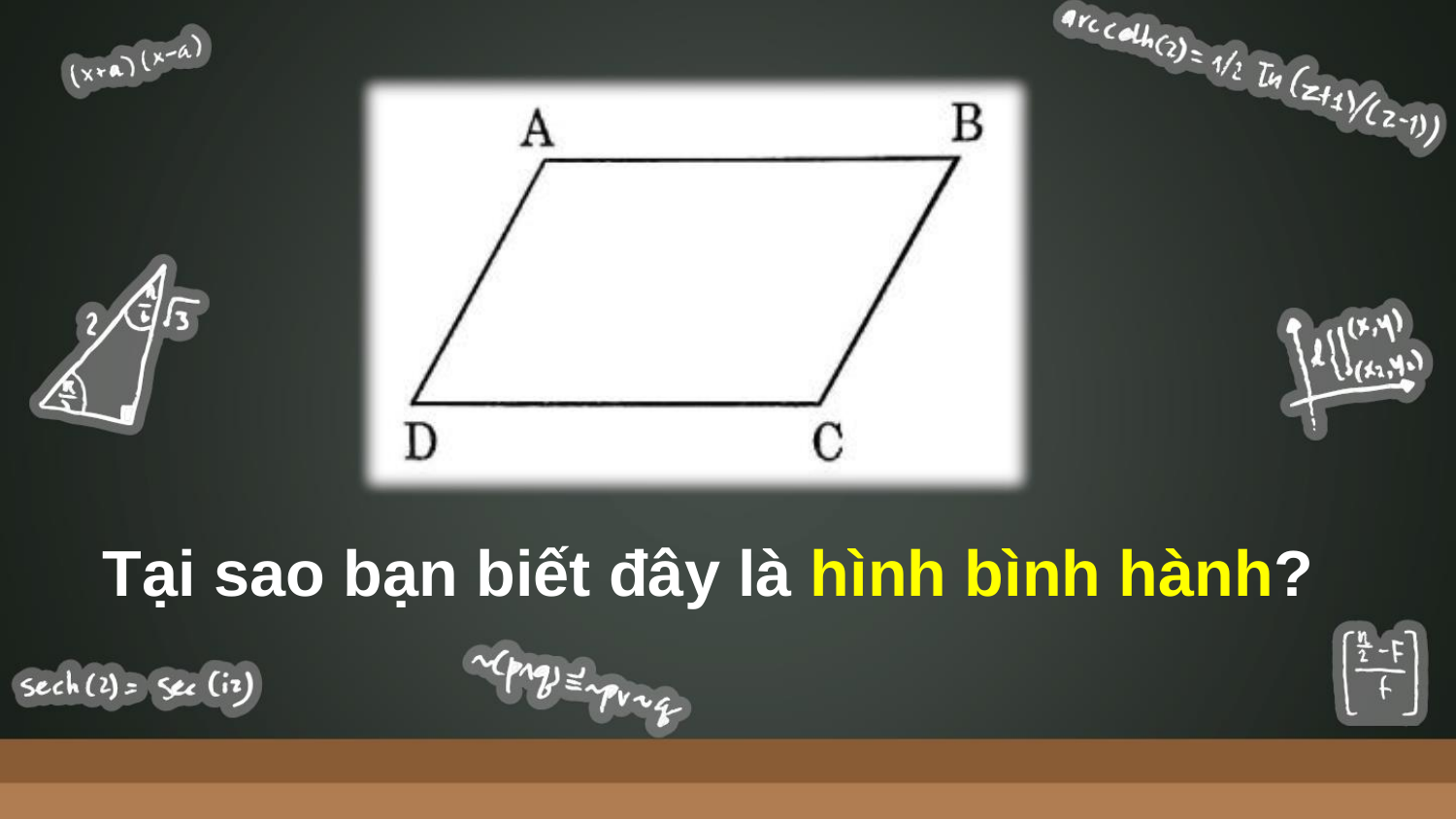

Tại sao bạn biết đây là hình bình hành?